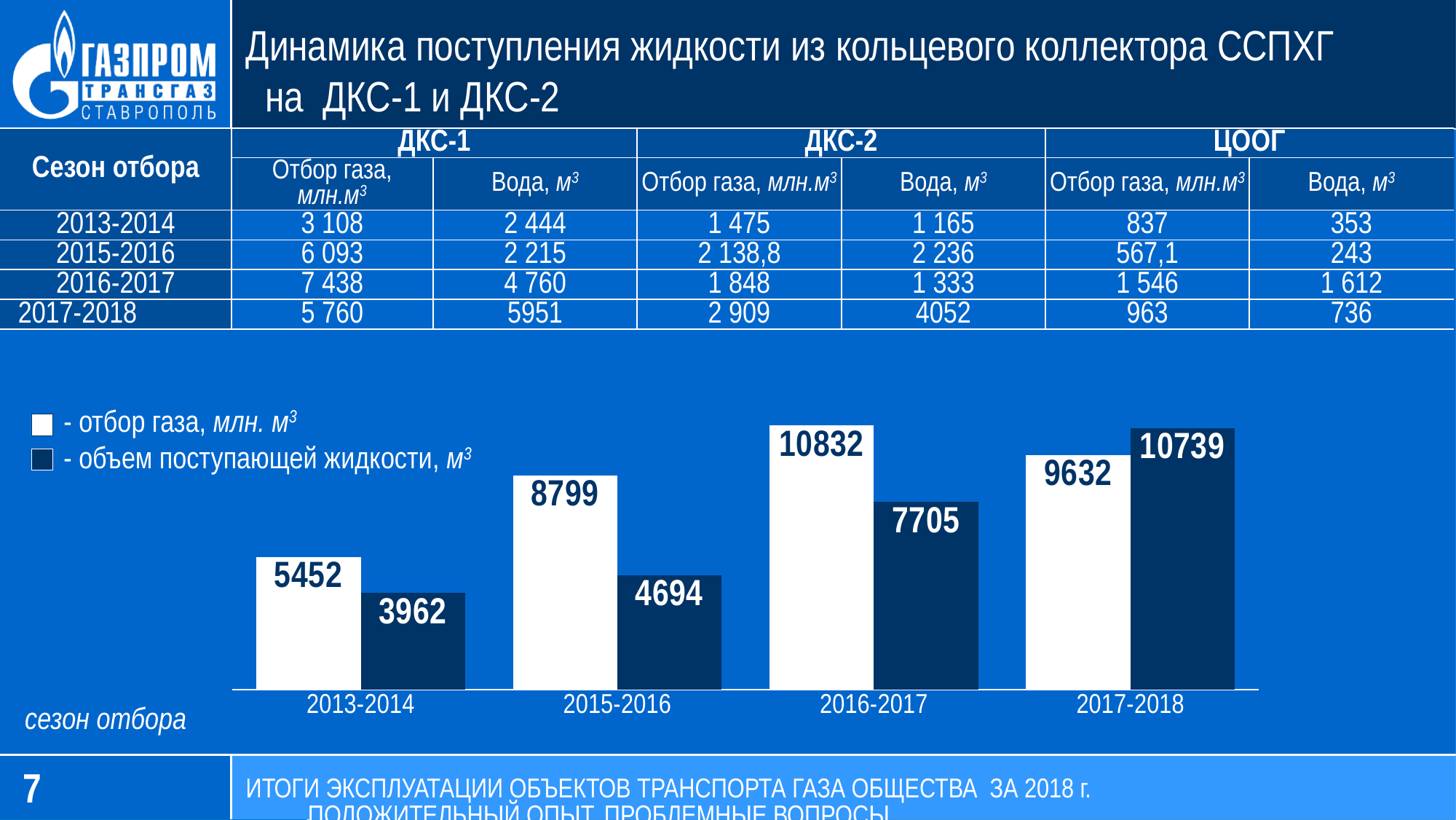

# Динамика поступления жидкости из кольцевого коллектора ССПХГ              на  ДКС-1 и ДКС-2
| Сезон отбора | ДКС-1 |  | ДКС-2 |  | ЦООГ |  |
| --- | --- | --- | --- | --- | --- | --- |
|  | Отбор газа, млн.м3 | Вода, м3 | Отбор газа, млн.м3 | Вода, м3 | Отбор газа, млн.м3 | Вода, м3 |
| 2013-2014 | 3 108 | 2 444 | 1 475 | 1 165 | 837 | 353 |
| 2015-2016 | 6 093 | 2 215 | 2 138,8 | 2 236 | 567,1 | 243 |
| 2016-2017 | 7 438 | 4 760 | 1 848 | 1 333 | 1 546 | 1 612 |
| 2017-2018 | 5 760 | 5951 | 2 909 | 4052 | 963 | 736 |
- отбор газа, млн. м3
- объем поступающей жидкости, м3

### Chart

| Category | Отбор газа, млн.куб.м | Объем поступающей жидкости, куб.м |
|---|---|---|
| 2013-2014 | 5452.0 | 3962.0 |
| 2015-2016 | 8799.0 | 4694.0 |
| 2016-2017 | 10832.0 | 7705.0 |
| 2017-2018 | 9632.0 | 10739.0 |

сезон отбора
7
ИТОГИ ЭКСПЛУАТАЦИИ ОБЪЕКТОВ ТРАНСПОРТА ГАЗА ОБЩЕСТВА  ЗА 2018 г.                                                                  ПОЛОЖИТЕЛЬНЫЙ ОПЫТ, ПРОБЛЕМНЫЕ ВОПРОСЫ.